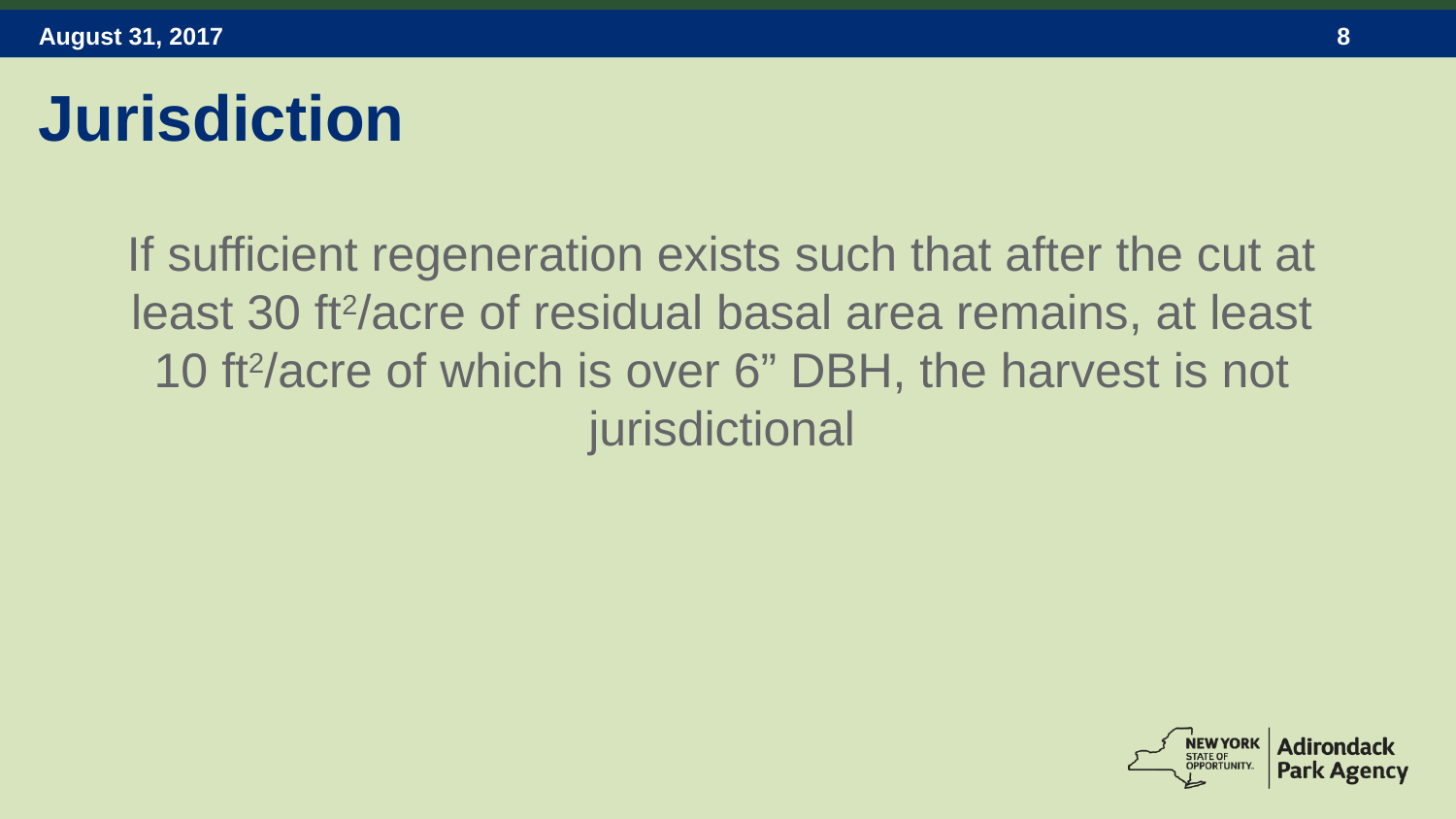

Jurisdiction
If sufficient regeneration exists such that after the cut at least 30 ft2/acre of residual basal area remains, at least 10 ft2/acre of which is over 6” DBH, the harvest is not jurisdictional